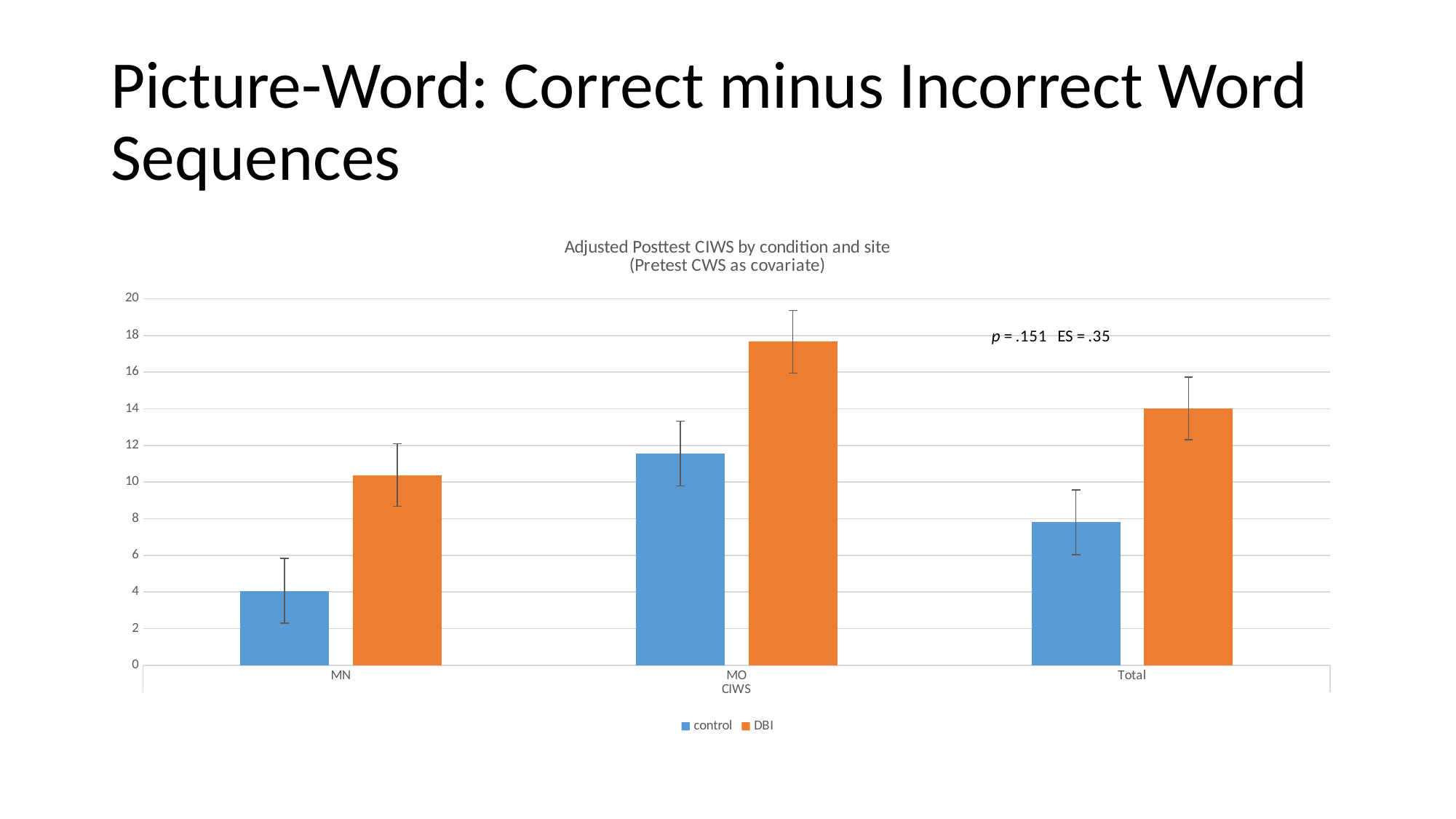

# Picture-Word: Correct minus Incorrect Word Sequences

### Chart: Adjusted Posttest CIWS by condition and site
(Pretest CWS as covariate)

| Category | control | DBI |
|---|---|---|
| MN | 4.059 | 10.382 |
| MO | 11.55 | 17.652 |
| Total | 7.805 | 14.017 |